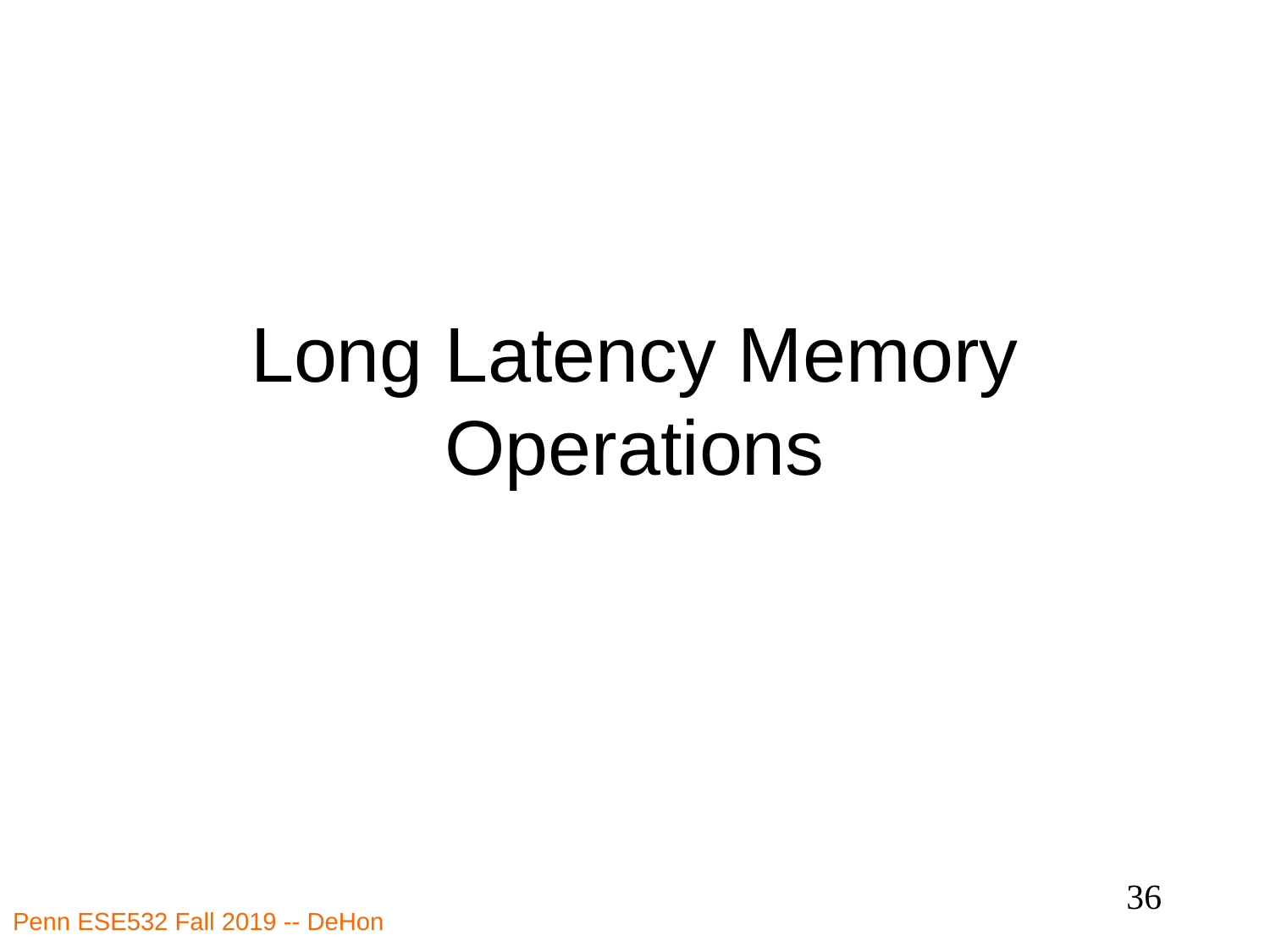

# Long Latency Memory Operations

36
Penn ESE532 Fall 2019 -- DeHon